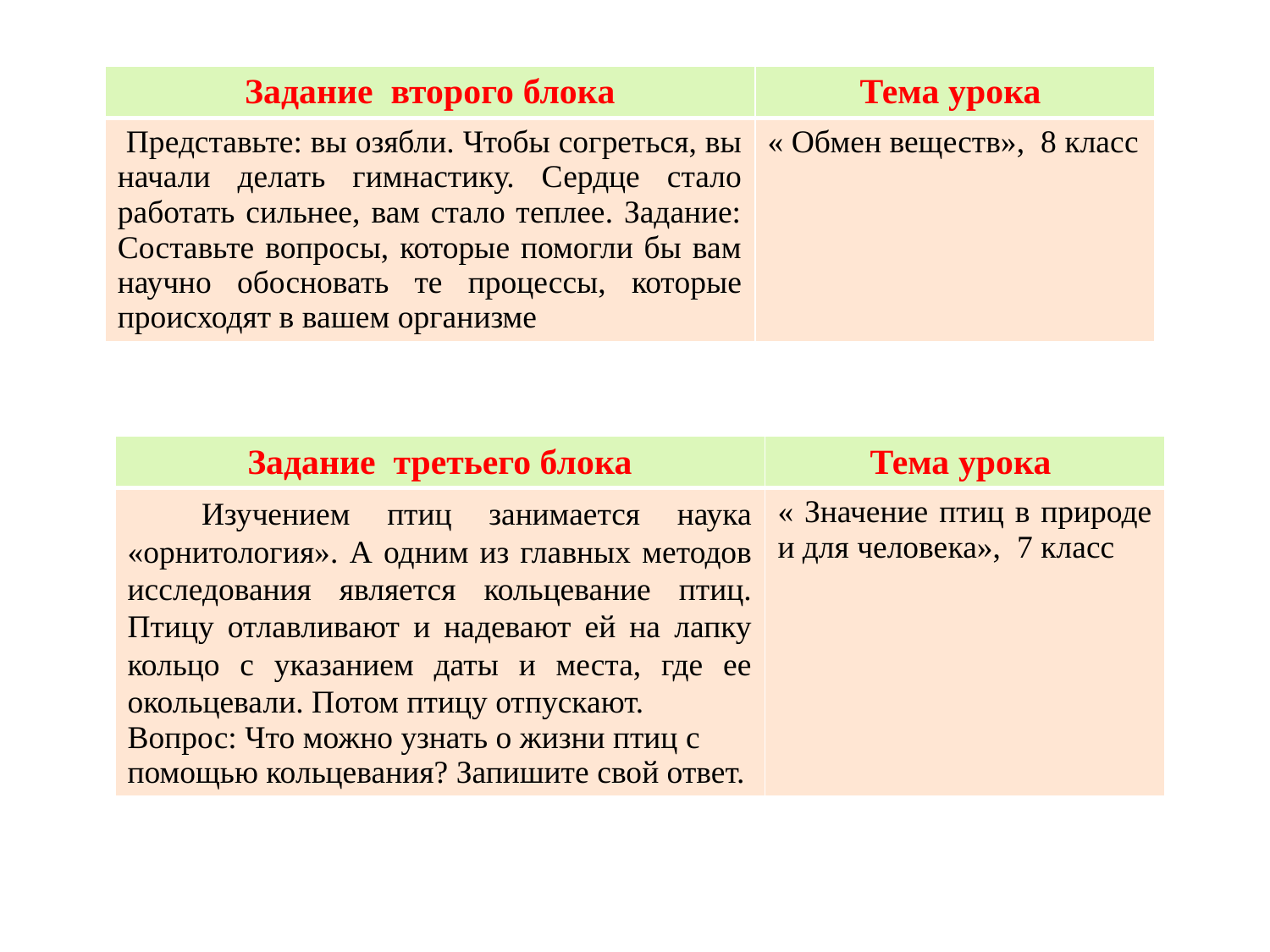

| Задание второго блока | Тема урока |
| --- | --- |
| Представьте: вы озябли. Чтобы согреться, вы начали делать гимнастику. Сердце стало работать сильнее, вам стало теплее. Задание: Составьте вопросы, которые помогли бы вам научно обосновать те процессы, которые происходят в вашем организме | « Обмен веществ», 8 класс |
| Задание третьего блока | Тема урока |
| --- | --- |
| Изучением птиц занимается наука «орнитология». А одним из главных методов исследования является кольцевание птиц. Птицу отлавливают и надевают ей на лапку кольцо с указанием даты и места, где ее окольцевали. Потом птицу отпускают. Вопрос: Что можно узнать о жизни птиц с помощью кольцевания? Запишите свой ответ. | « Значение птиц в природе и для человека», 7 класс |